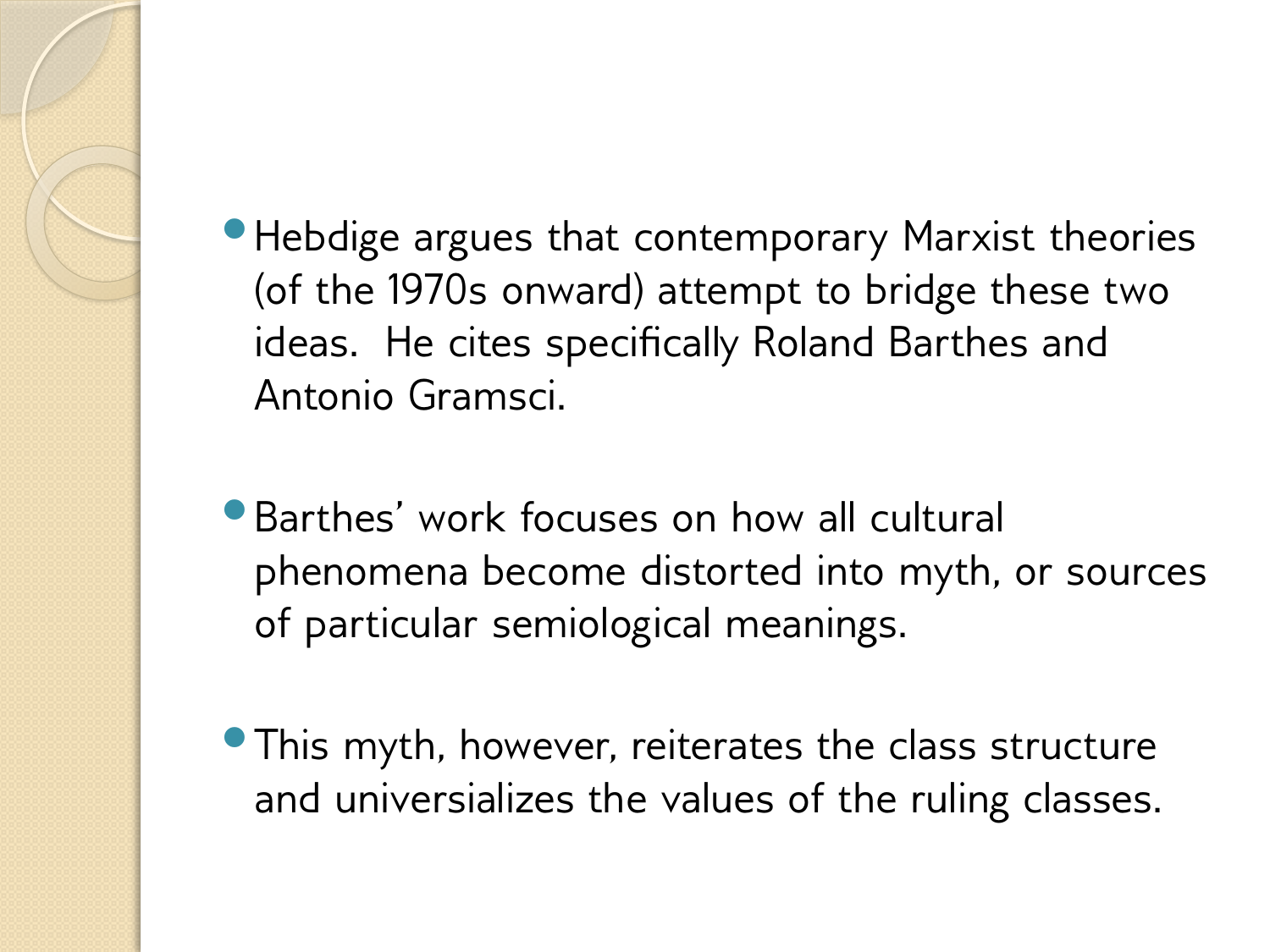

#
Hebdige argues that contemporary Marxist theories (of the 1970s onward) attempt to bridge these two ideas.  He cites specifically Roland Barthes and Antonio Gramsci.

Barthes’ work focuses on how all cultural phenomena become distorted into myth, or sources of particular semiological meanings.

This myth, however, reiterates the class structure and universializes the values of the ruling classes.